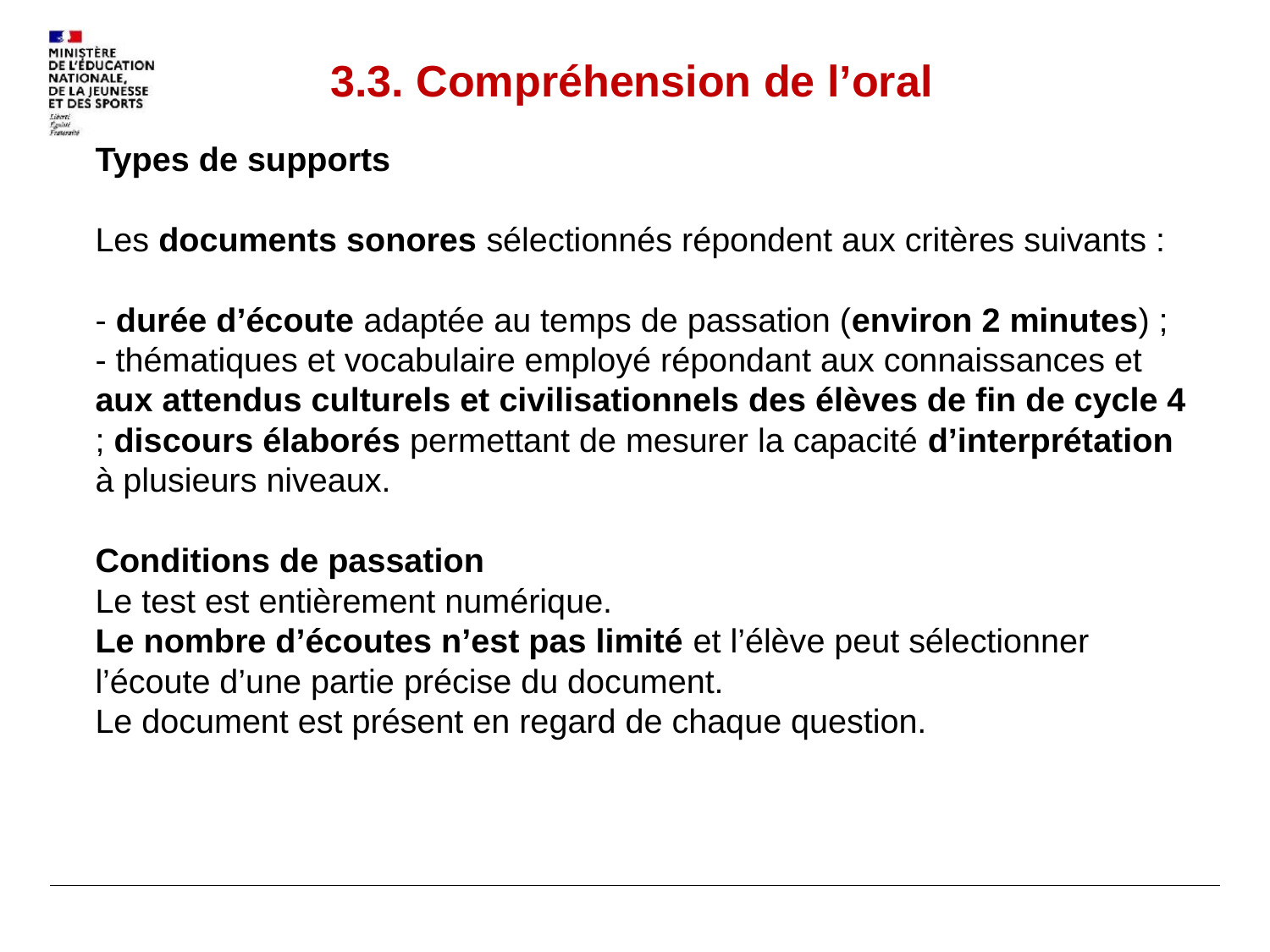

# 3.3. Compréhension de l’oral
Types de supports
Les documents sonores sélectionnés répondent aux critères suivants :
- durée d’écoute adaptée au temps de passation (environ 2 minutes) ;
- thématiques et vocabulaire employé répondant aux connaissances et aux attendus culturels et civilisationnels des élèves de fin de cycle 4 ; discours élaborés permettant de mesurer la capacité d’interprétation à plusieurs niveaux.
Conditions de passation
Le test est entièrement numérique.
Le nombre d’écoutes n’est pas limité et l’élève peut sélectionner l’écoute d’une partie précise du document.
Le document est présent en regard de chaque question.